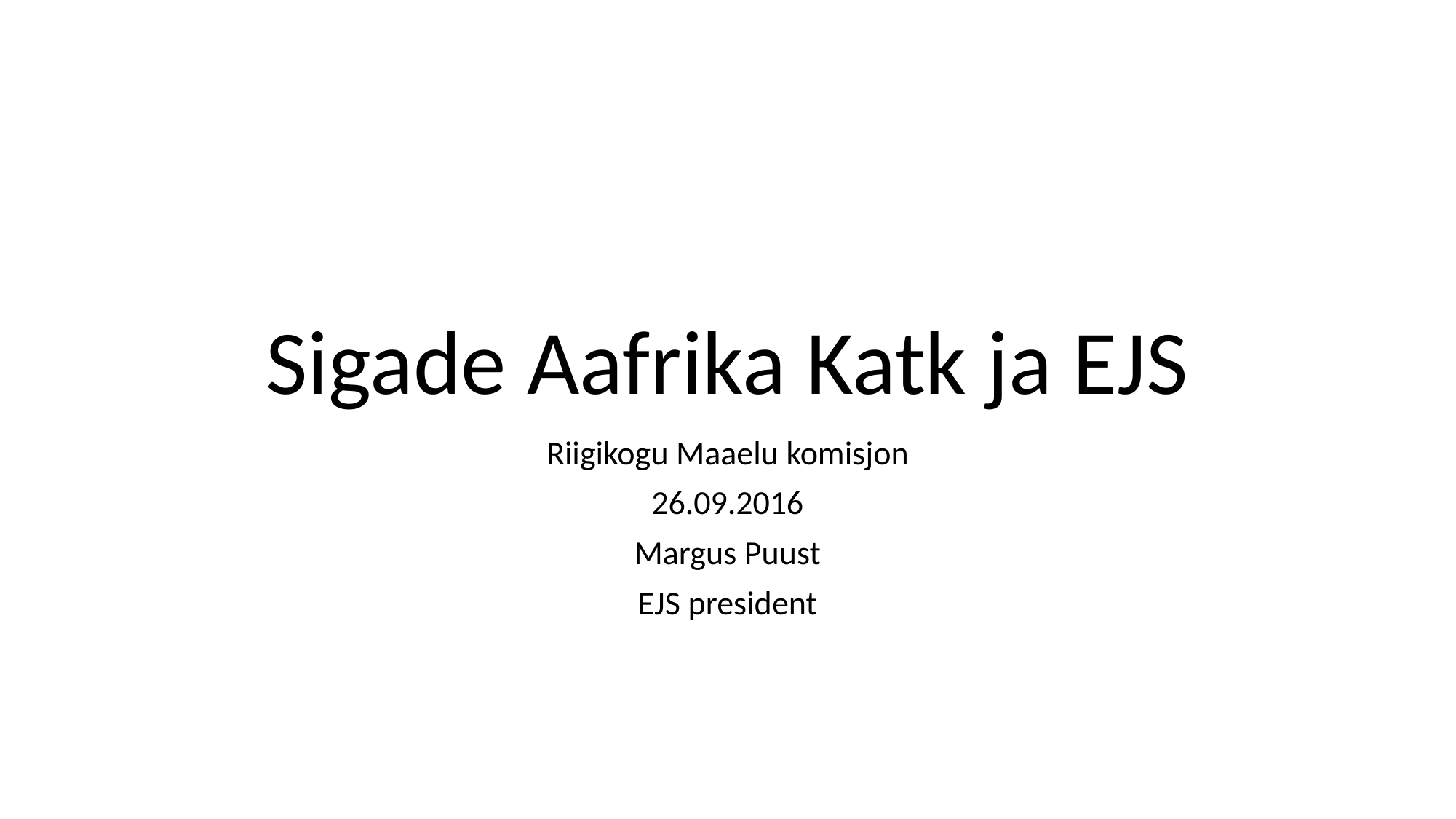

# Sigade Aafrika Katk ja EJS
Riigikogu Maaelu komisjon
26.09.2016
Margus Puust
EJS president